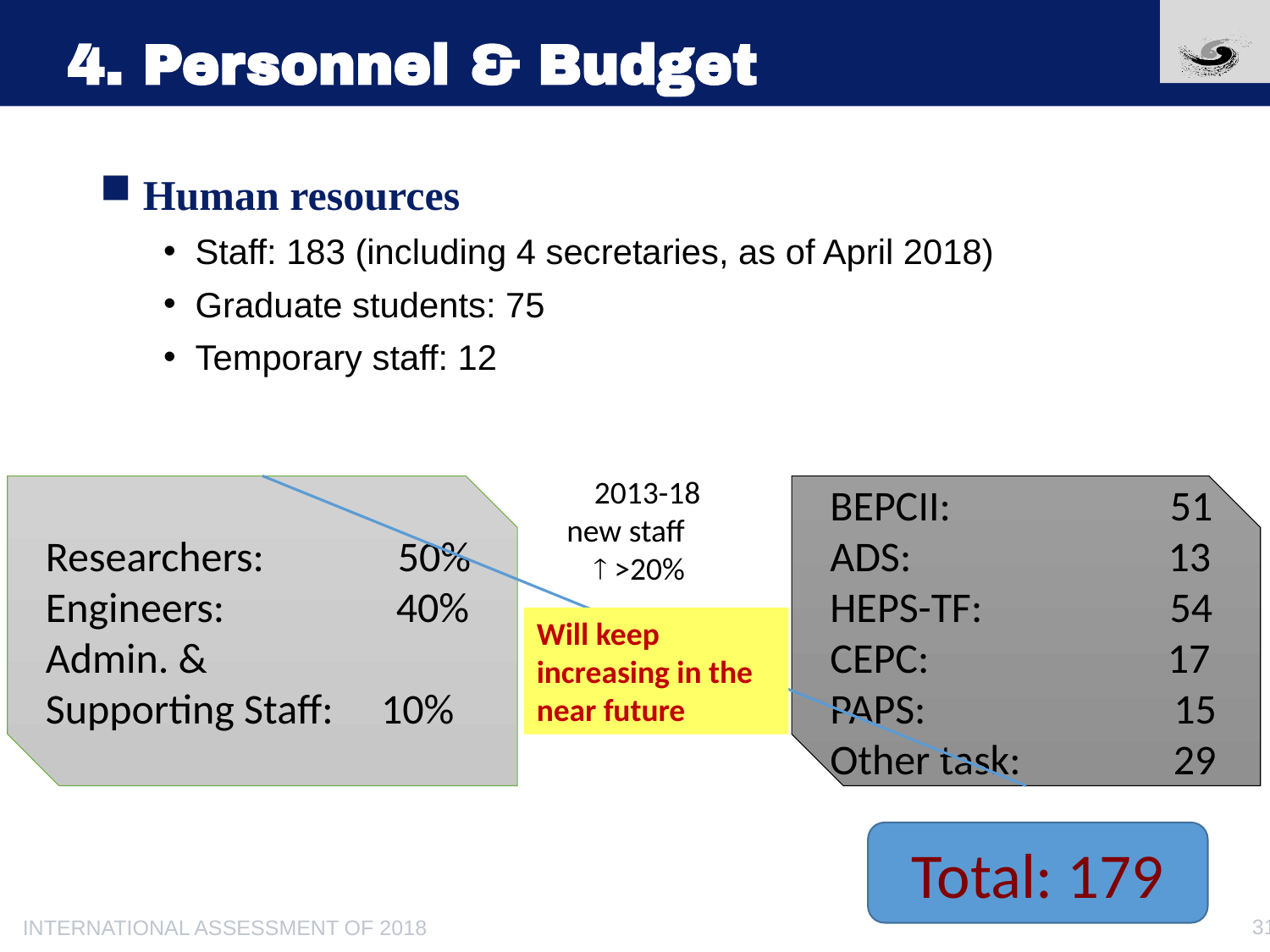

# 4. Personnel & Budget
 Human resources
Staff: 183 (including 4 secretaries, as of April 2018)
Graduate students: 75
Temporary staff: 12
2013-18
new staff
        ↑ >20%
Researchers:              50%
Engineers:                  40%
Admin. &
Supporting Staff:     10%
BEPCII:                       51
ADS:                           13
HEPS-TF:	         54
CEPC:                         17
PAPS:                          15
Other task:                29
Will keep increasing in the near future
Total: 179